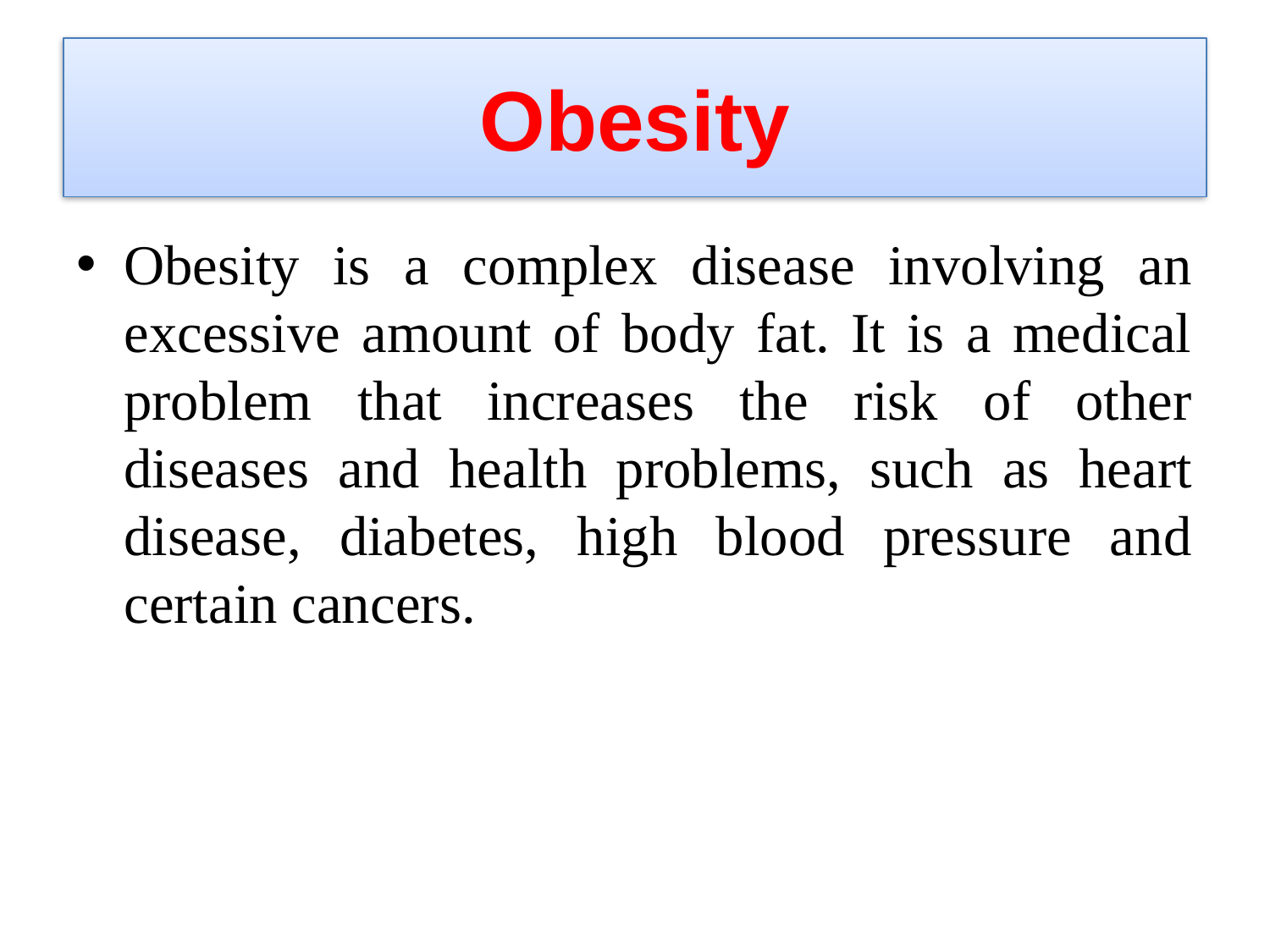

# Obesity
Obesity is a complex disease involving an excessive amount of body fat. It is a medical problem that increases the risk of other diseases and health problems, such as heart disease, diabetes, high blood pressure and certain cancers.